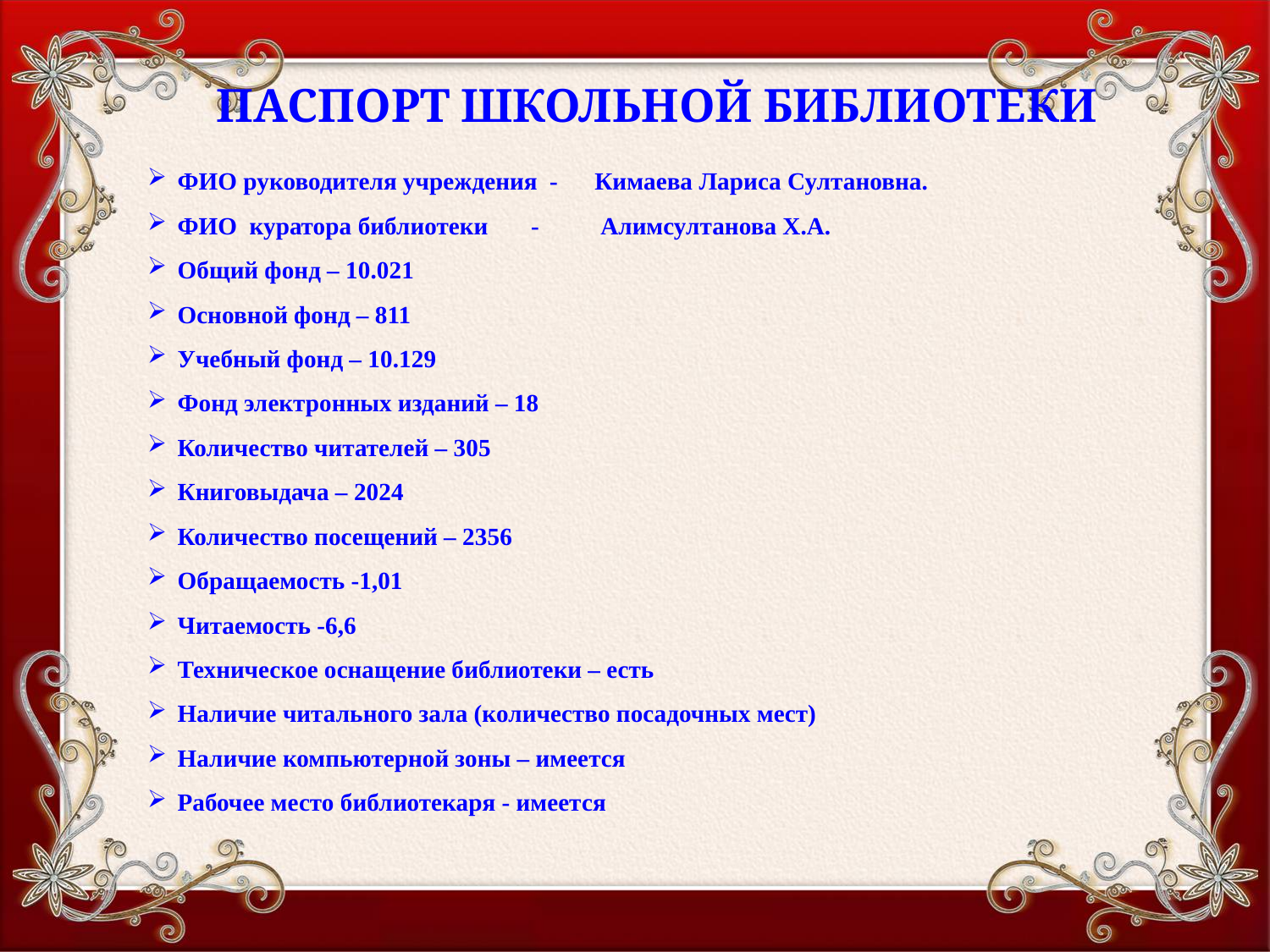

ПАСПОРТ ШКОЛЬНОЙ БИБЛИОТЕКИ

ФИО руководителя учреждения  -      Кимаева Лариса Султановна.
ФИО  куратора библиотеки       -          Алимсултанова Х.А.
Общий фонд – 10.021
Основной фонд – 811
Учебный фонд – 10.129
Фонд электронных изданий – 18
Количество читателей – 305
Книговыдача – 2024
Количество посещений – 2356
Обращаемость -1,01
Читаемость -6,6
Техническое оснащение библиотеки – есть
Наличие читального зала (количество посадочных мест)
Наличие компьютерной зоны – имеется
Рабочее место библиотекаря - имеется